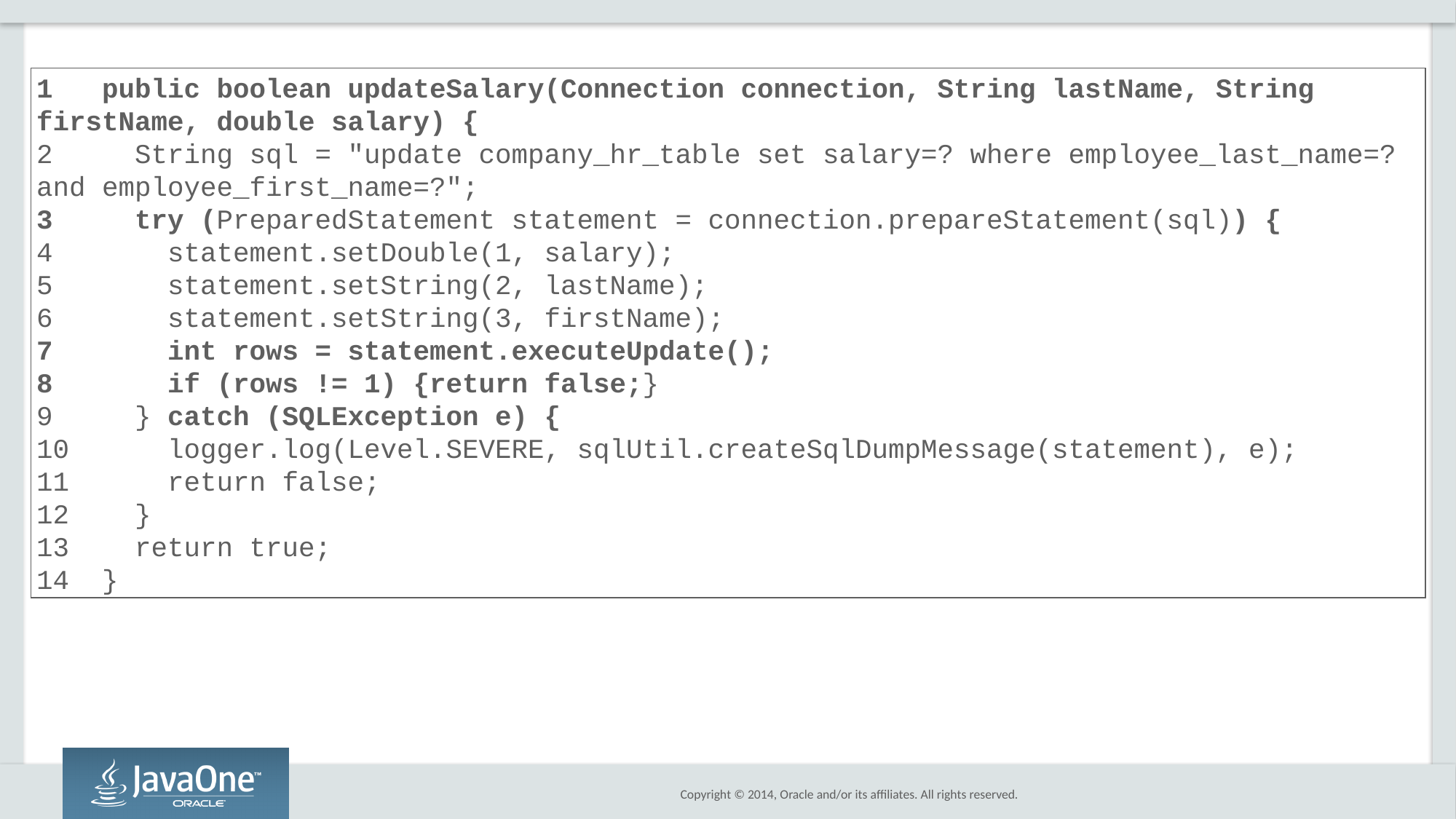

1   public boolean updateSalary(Connection connection, String lastName, String firstName, double salary) {
2     String sql = "update company_hr_table set salary=? where employee_last_name=? and employee_first_name=?";
3     try (PreparedStatement statement = connection.prepareStatement(sql)) {
4       statement.setDouble(1, salary);
5       statement.setString(2, lastName);
6       statement.setString(3, firstName);
7       int rows = statement.executeUpdate();
8       if (rows != 1) {return false;}
9     } catch (SQLException e) {
10      logger.log(Level.SEVERE, sqlUtil.createSqlDumpMessage(statement), e);
11      return false;
12    }
13    return true;
14  }